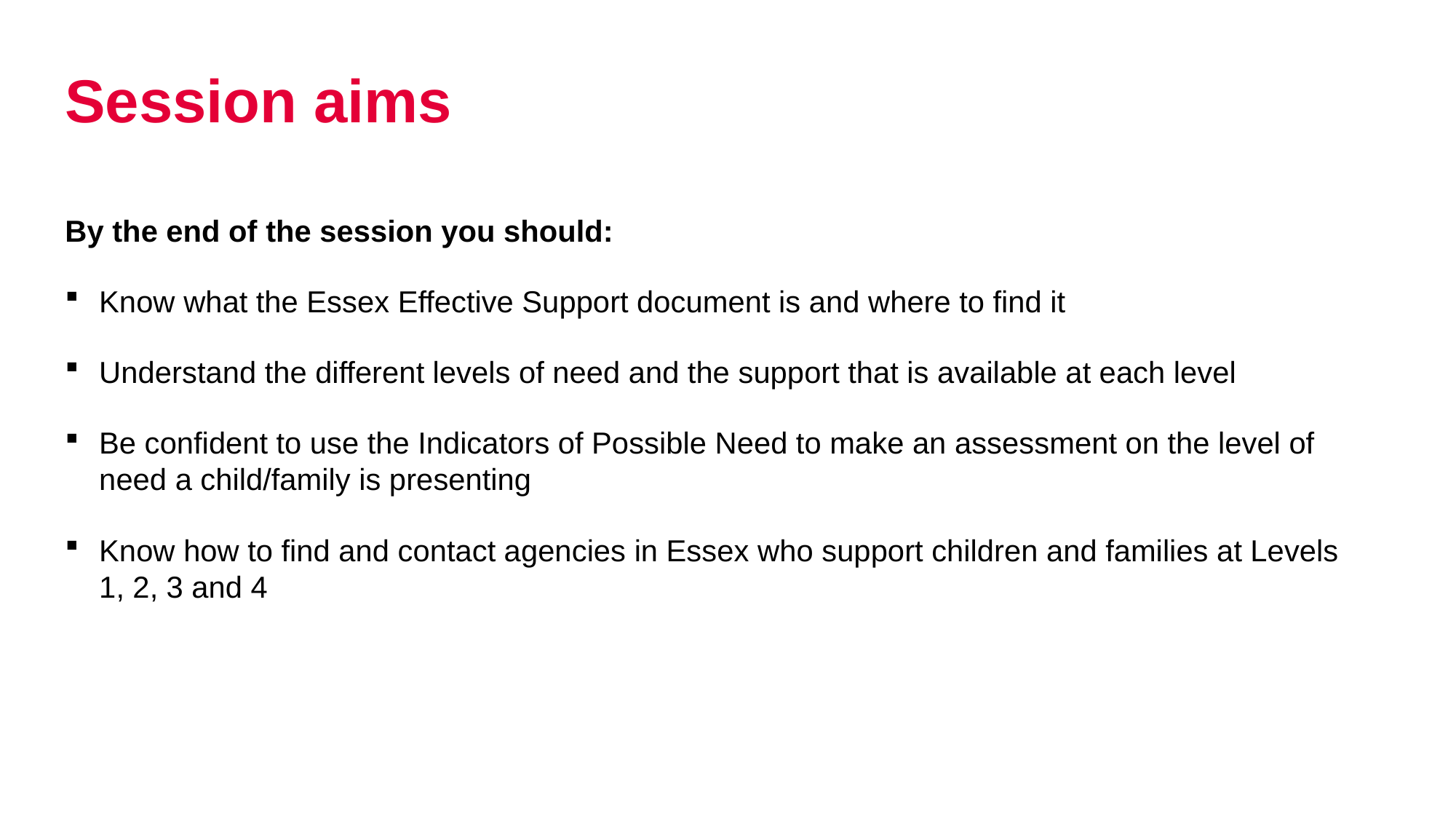

# Session aims
By the end of the session you should:
Know what the Essex Effective Support document is and where to find it
Understand the different levels of need and the support that is available at each level
Be confident to use the Indicators of Possible Need to make an assessment on the level of need a child/family is presenting
Know how to find and contact agencies in Essex who support children and families at Levels 1, 2, 3 and 4